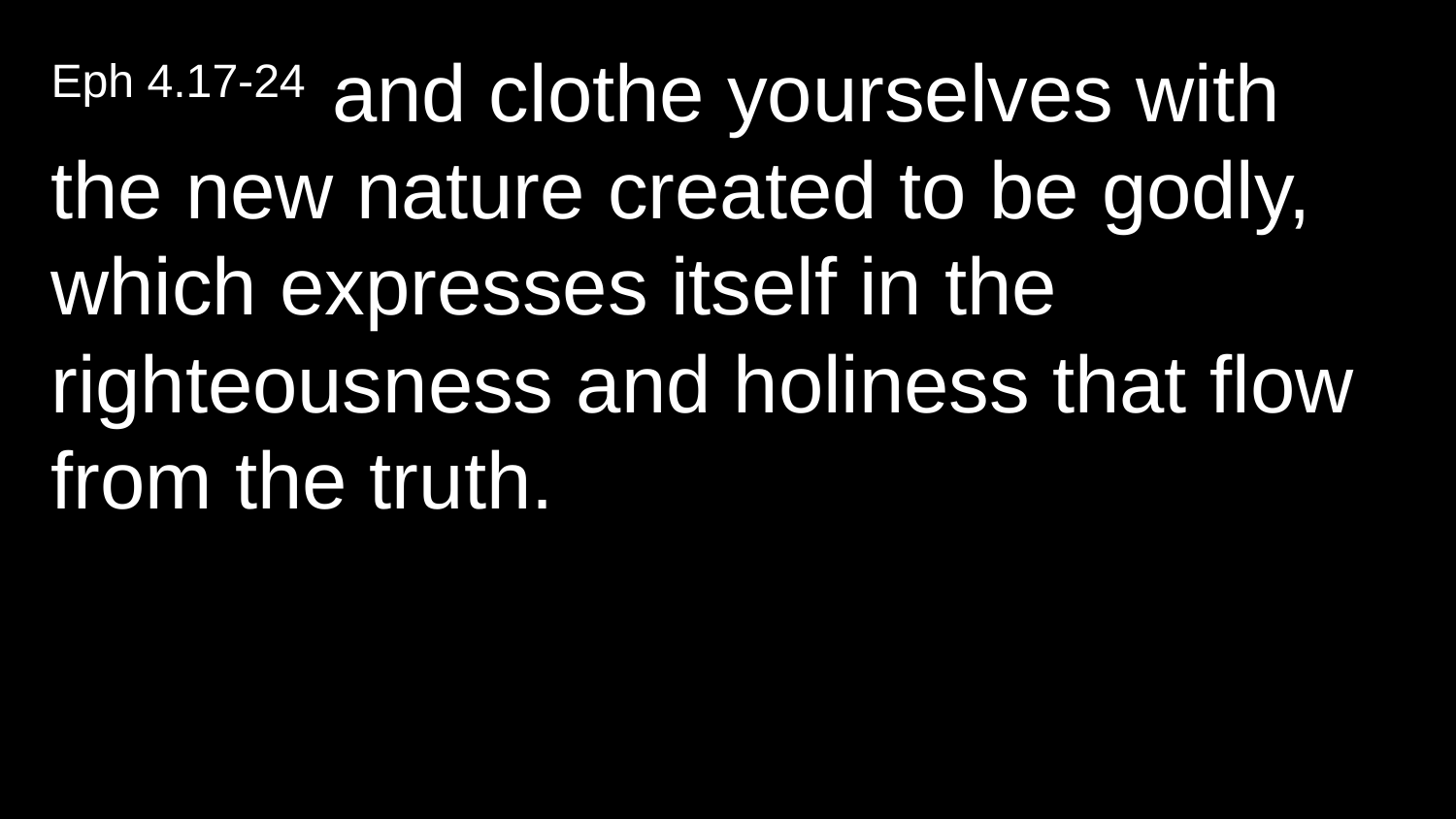

Eph 4.17-24  and clothe yourselves with the new nature created to be godly, which expresses itself in the righteousness and holiness that flow from the truth.